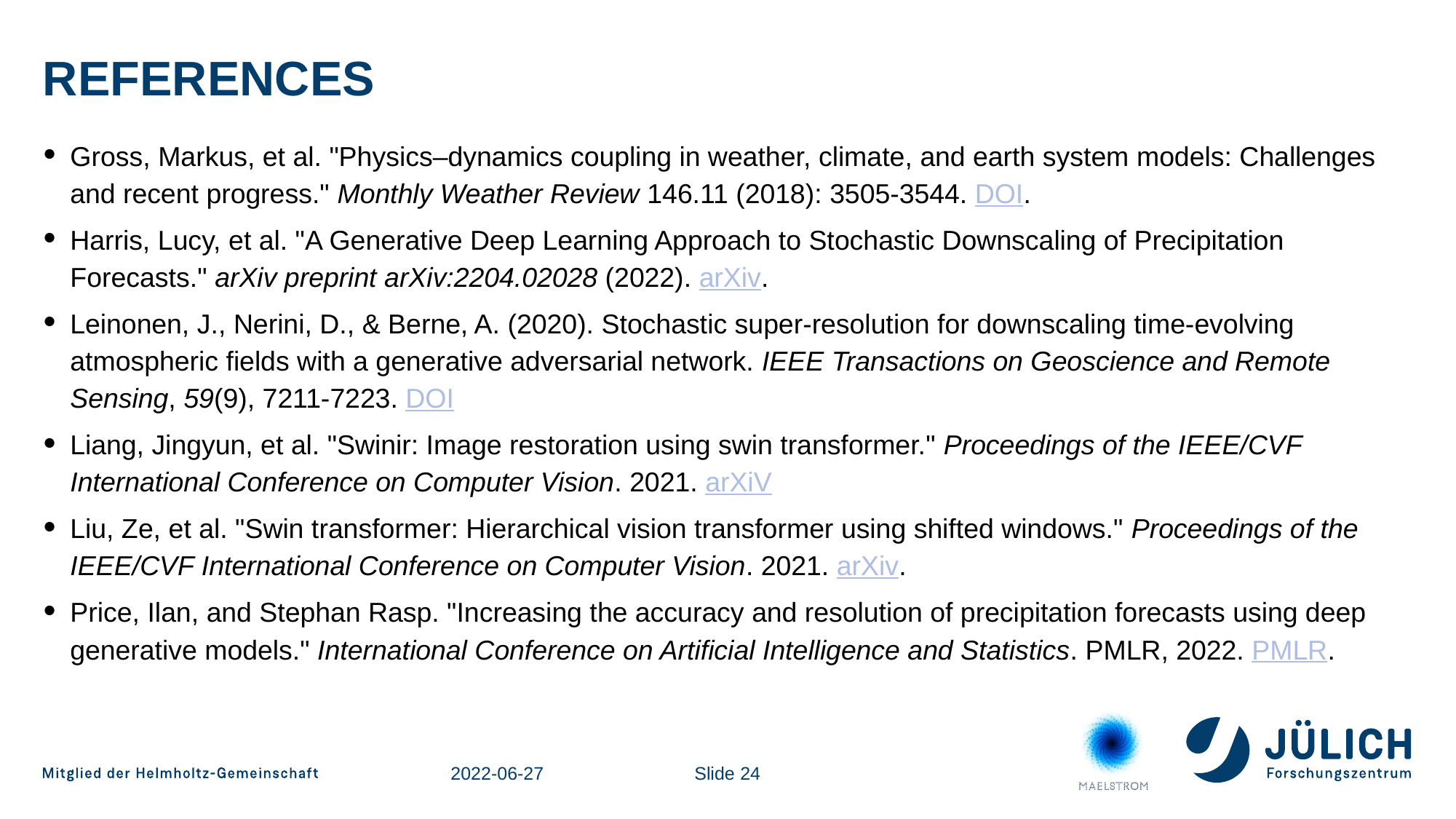

# References
Gross, Markus, et al. "Physics–dynamics coupling in weather, climate, and earth system models: Challenges and recent progress." Monthly Weather Review 146.11 (2018): 3505-3544. DOI.
Harris, Lucy, et al. "A Generative Deep Learning Approach to Stochastic Downscaling of Precipitation Forecasts." arXiv preprint arXiv:2204.02028 (2022). arXiv.
Leinonen, J., Nerini, D., & Berne, A. (2020). Stochastic super-resolution for downscaling time-evolving atmospheric fields with a generative adversarial network. IEEE Transactions on Geoscience and Remote Sensing, 59(9), 7211-7223. DOI
Liang, Jingyun, et al. "Swinir: Image restoration using swin transformer." Proceedings of the IEEE/CVF International Conference on Computer Vision. 2021. arXiV
Liu, Ze, et al. "Swin transformer: Hierarchical vision transformer using shifted windows." Proceedings of the IEEE/CVF International Conference on Computer Vision. 2021. arXiv.
Price, Ilan, and Stephan Rasp. "Increasing the accuracy and resolution of precipitation forecasts using deep generative models." International Conference on Artificial Intelligence and Statistics. PMLR, 2022. PMLR.
2022-06-27
Slide 24